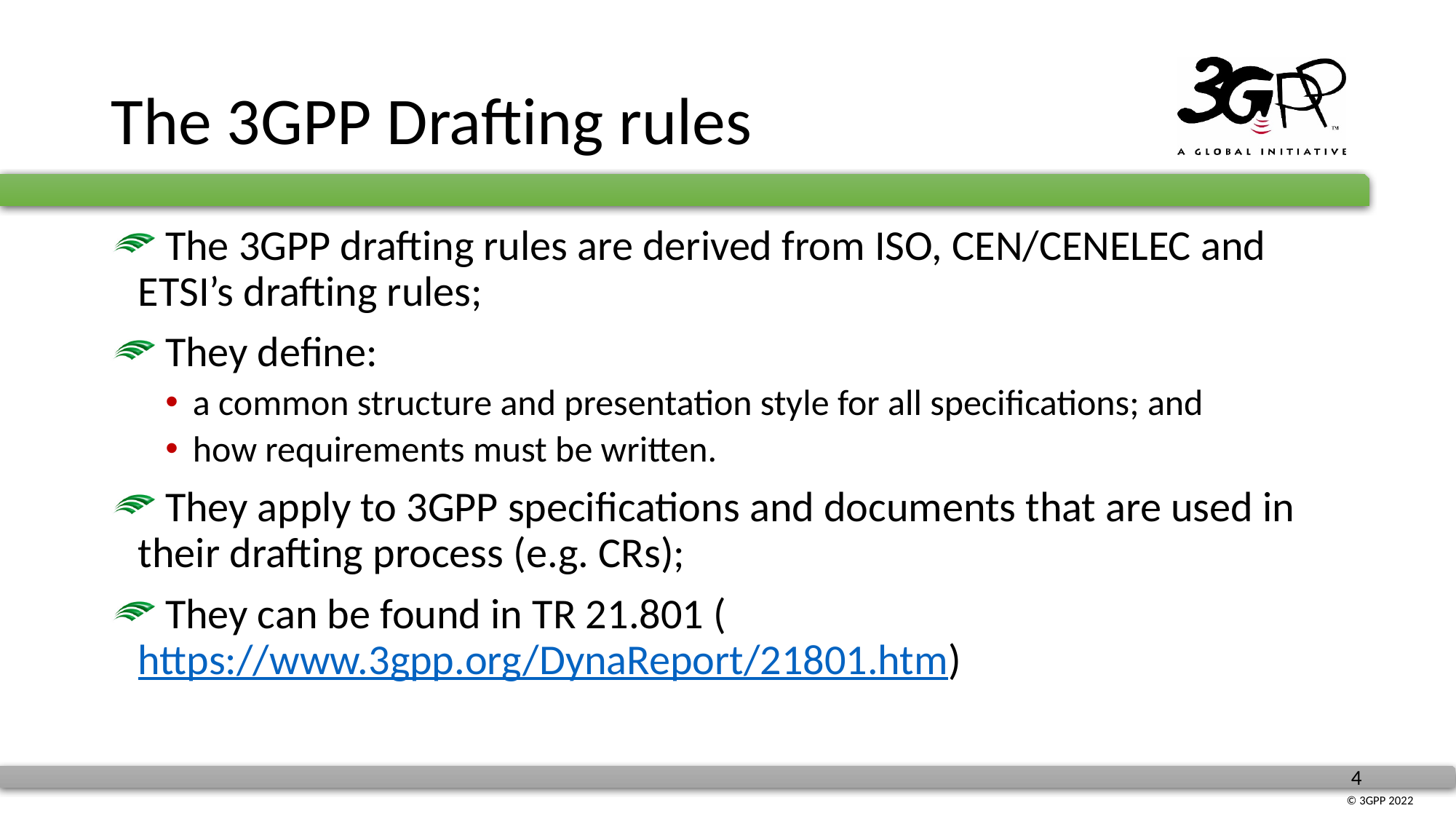

# The 3GPP Drafting rules
 The 3GPP drafting rules are derived from ISO, CEN/CENELEC and ETSI’s drafting rules;
 They define:
a common structure and presentation style for all specifications; and
how requirements must be written.
 They apply to 3GPP specifications and documents that are used in their drafting process (e.g. CRs);
 They can be found in TR 21.801 (https://www.3gpp.org/DynaReport/21801.htm)